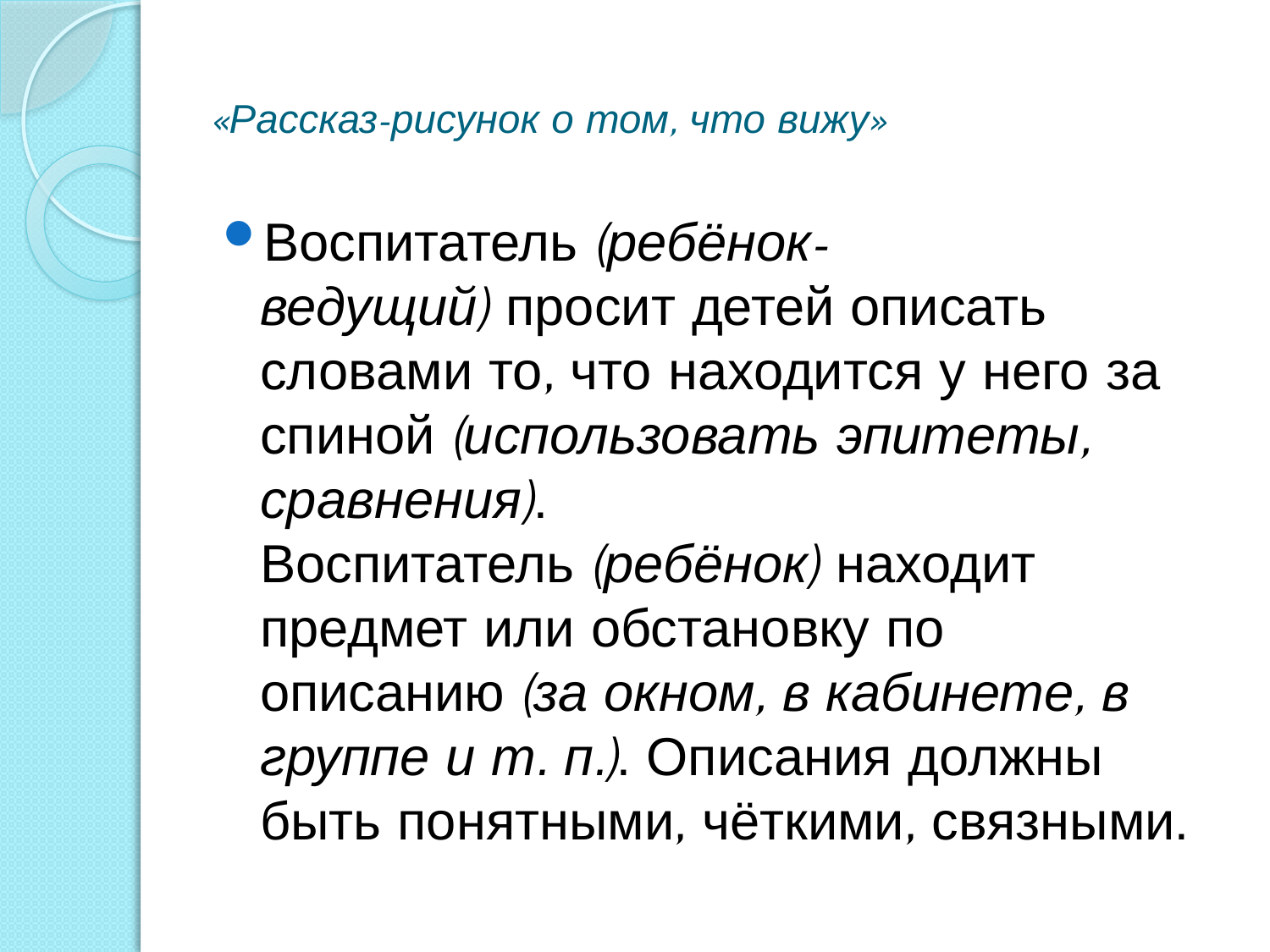

# «Рассказ-рисунок о том, что вижу»
Воспитатель (ребёнок-ведущий) просит детей описать словами то, что находится у него за спиной (использовать эпитеты, сравнения). Воспитатель (ребёнок) находит предмет или обстановку по описанию (за окном, в кабинете, в группе и т. п.). Описания должны быть понятными, чёткими, связными.